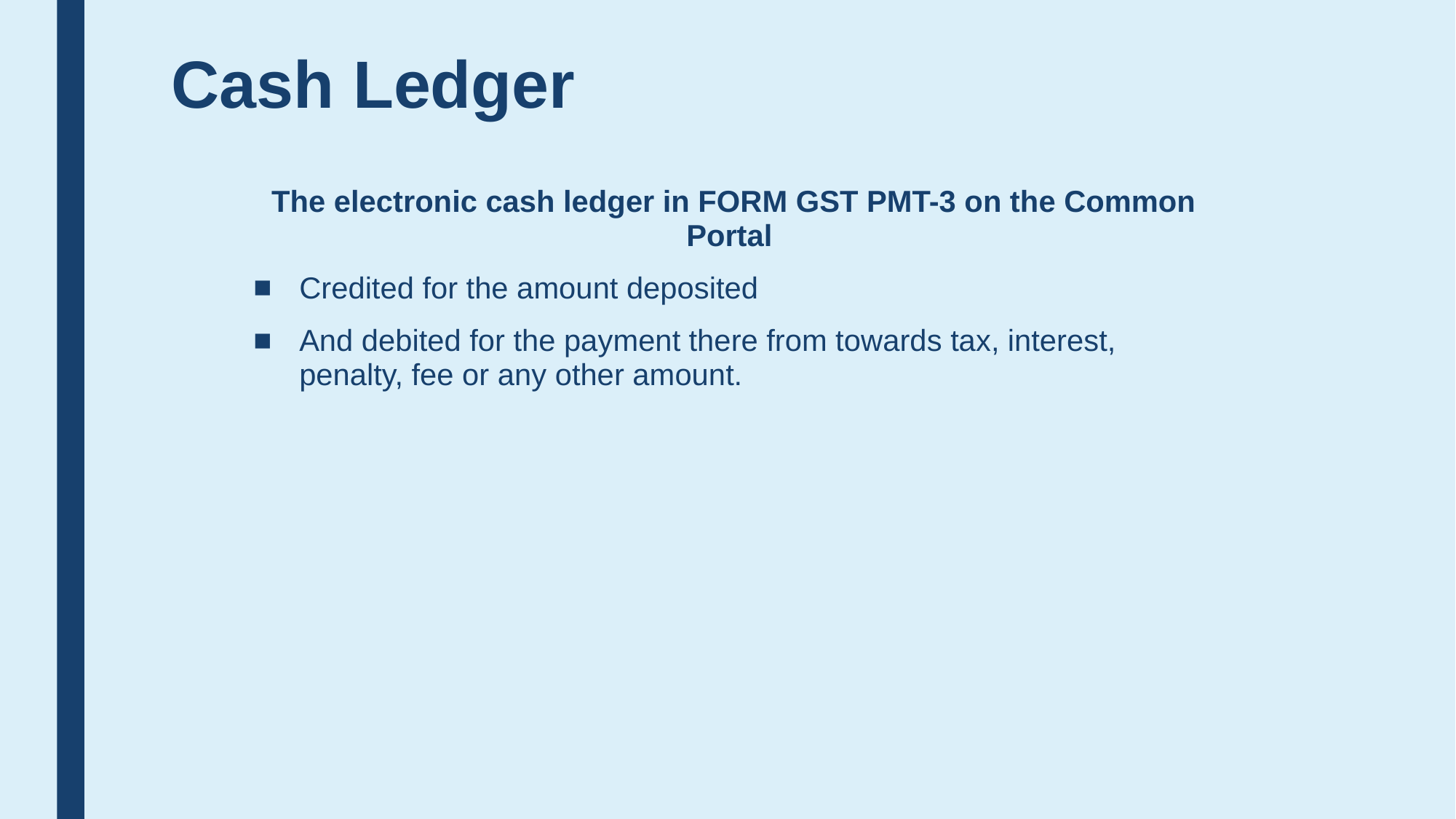

# Cash Ledger
The electronic cash ledger in FORM GST PMT-3 on the Common Portal
Credited for the amount deposited
And debited for the payment there from towards tax, interest, penalty, fee or any other amount.